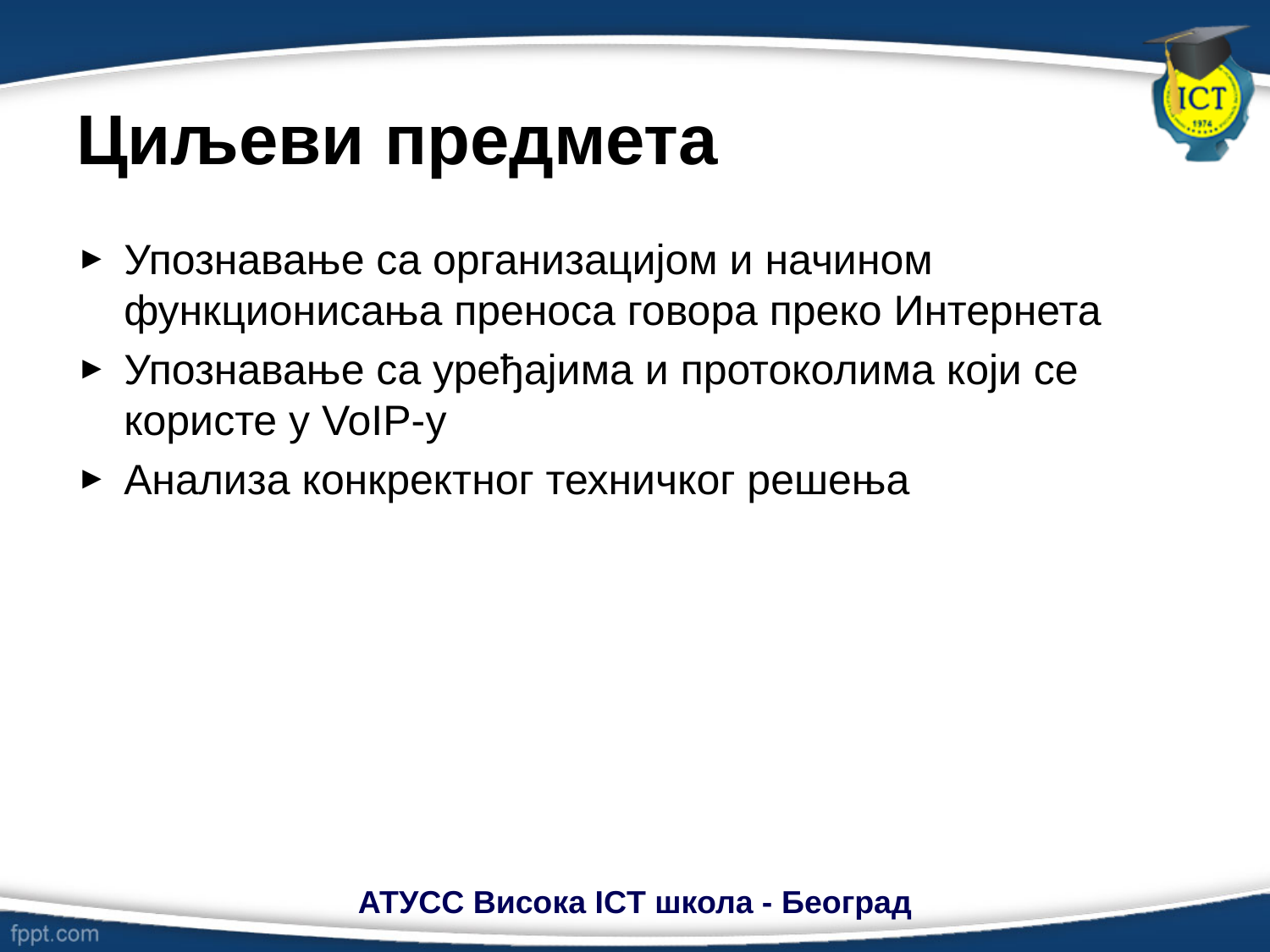

# Циљеви предмета
Упознавање са организацијом и начином функционисања преноса говора преко Интернета
Упознавање са уређајима и протоколима који се користе у VoIP-у
Анализа конкректног техничког решења